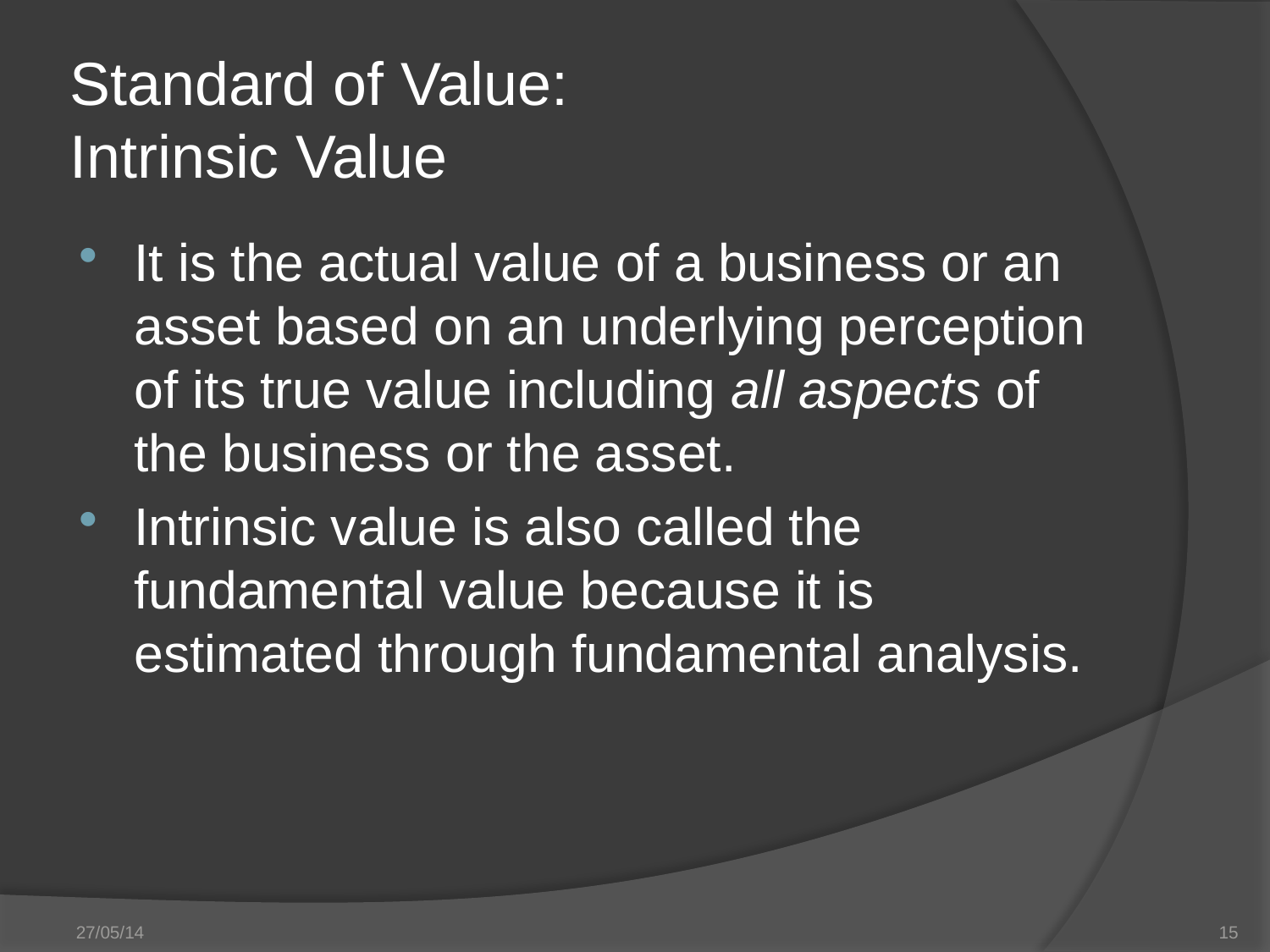

# Standard of Value: Intrinsic Value
It is the actual value of a business or an asset based on an underlying perception of its true value including all aspects of the business or the asset.
Intrinsic value is also called the fundamental value because it is estimated through fundamental analysis.
27/05/14
15